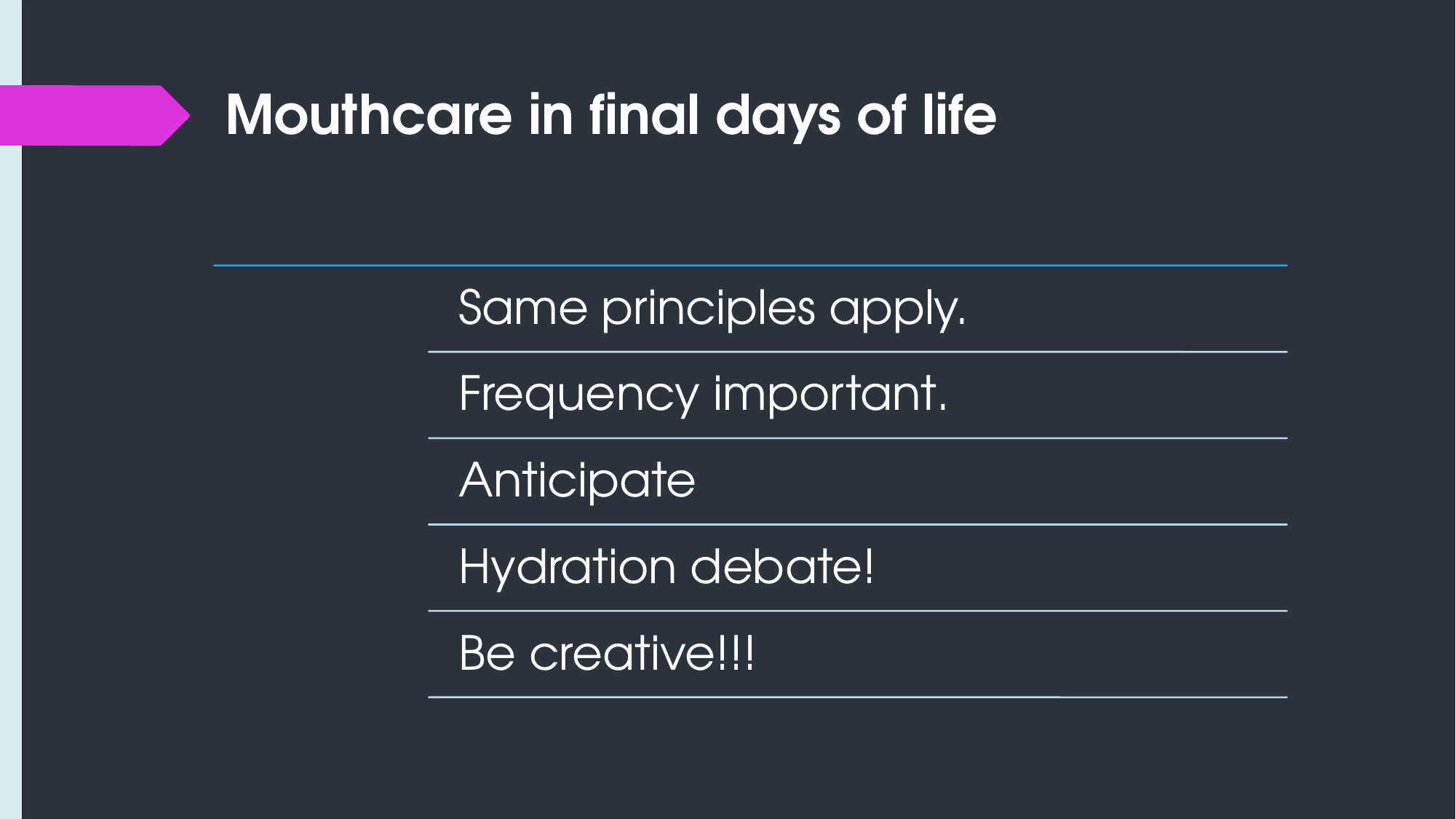

Mouthcare in final days of life

Same principles apply.
Frequency important.
Anticipate
Hydration debate!
Be creative!!!